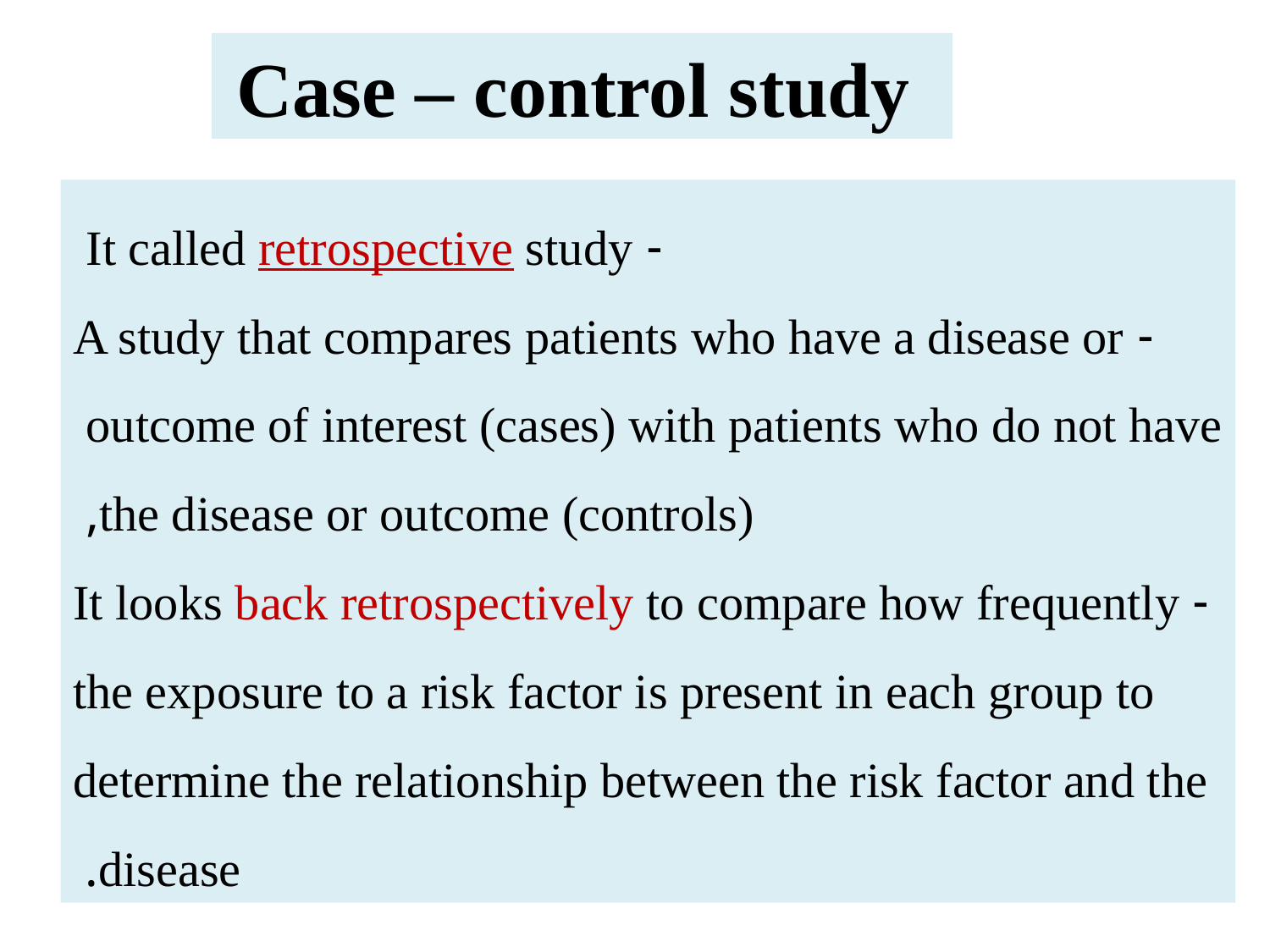

Case – control study
- It called retrospective study
- A study that compares patients who have a disease or outcome of interest (cases) with patients who do not have
the disease or outcome (controls),
- It looks back retrospectively to compare how frequently the exposure to a risk factor is present in each group to determine the relationship between the risk factor and the disease.